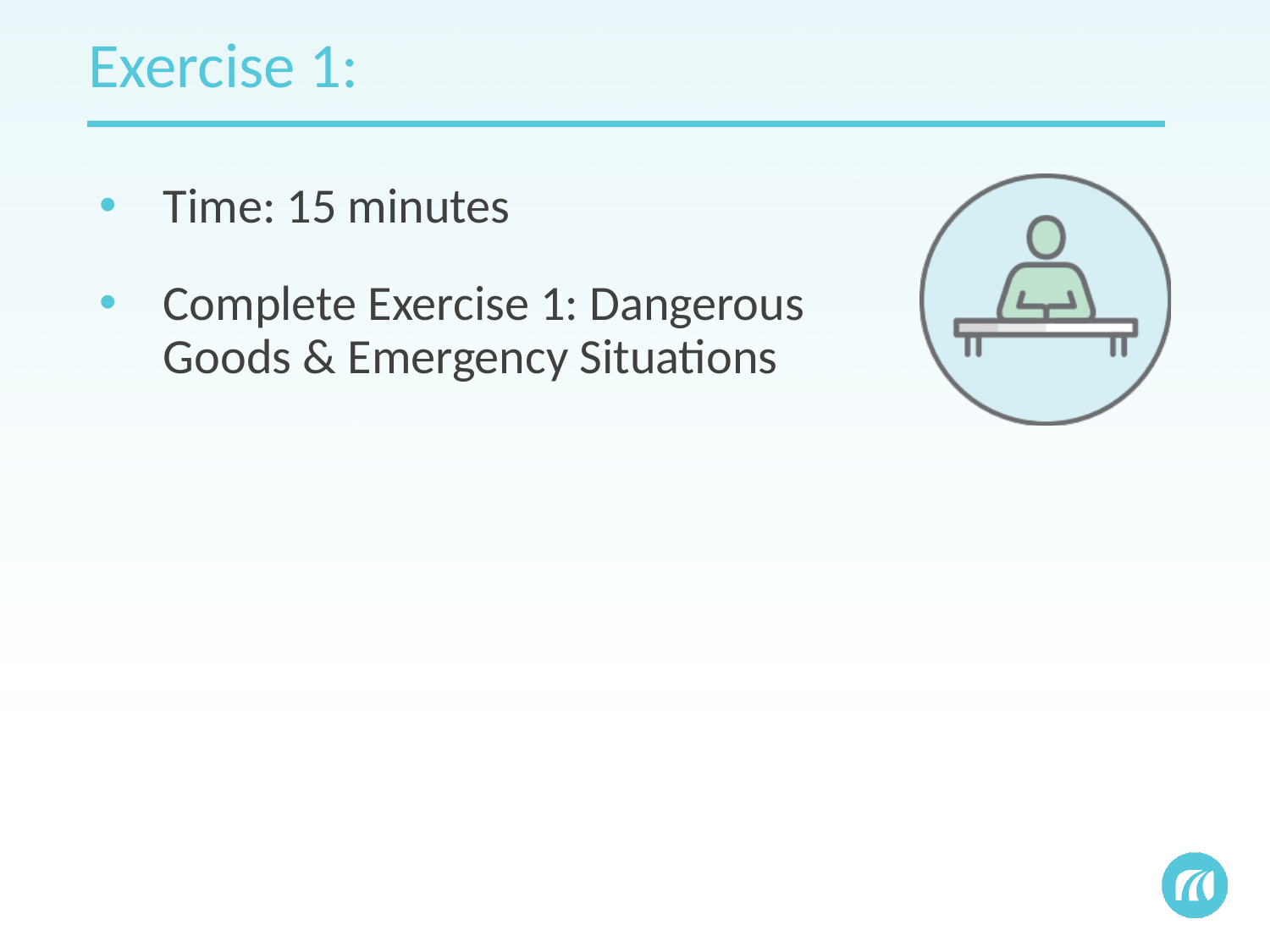

# Exercise 1:
Time: 15 minutes
Complete Exercise 1: Dangerous Goods & Emergency Situations